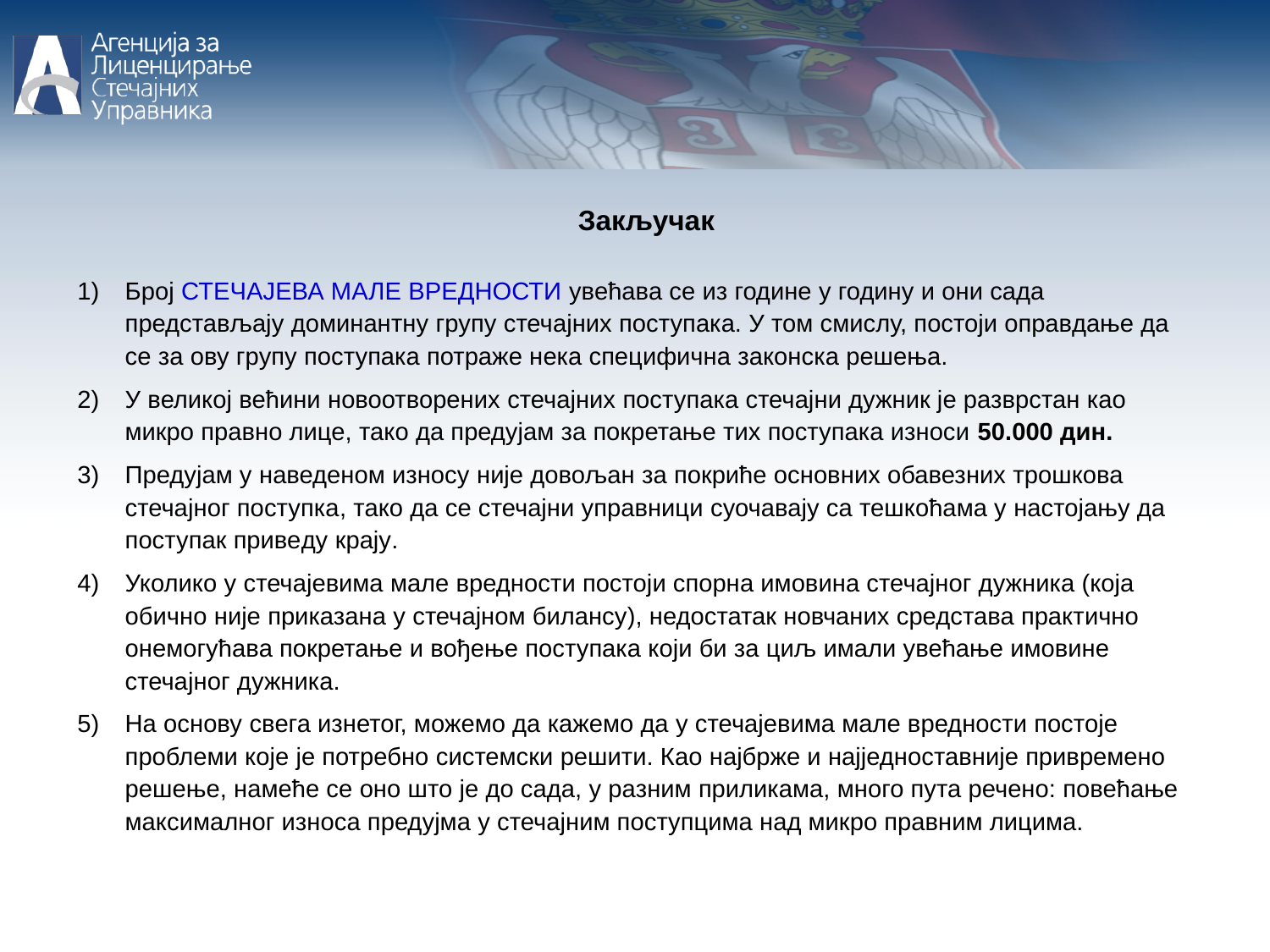

Закључак
Број стечајева мале вредности увећава се из године у годину и они сада представљају доминантну групу стечајних поступака. У том смислу, постоји оправдање да се за ову групу поступака потраже нека специфична законска решења.
У великој већини новоотворених стечајних поступака стечајни дужник је разврстан као микро правно лице, тако да предујам за покретање тих поступака износи 50.000 дин.
Предујам у наведеном износу није довољан за покриће основних обавезних трошкова стечајног поступка, тако да сe стечајни управници суочавају са тешкоћама у настојању да поступак приведу крају.
Уколико у стечајевима мале вредности постоји спорна имовина стечајног дужника (која обично није приказана у стечајном билансу), недостатак новчаних средстава практично онемогућава покретање и вођење поступака који би за циљ имали увећање имовине стечајног дужника.
На основу свега изнетог, можемо да кажемо да у стечајевима мале вредности постоје проблеми које је потребно системски решити. Као најбрже и најједноставније привремено решење, намеће се оно што је до сада, у разним приликама, много пута речено: повећање максималног износа предујма у стечајним поступцима над микро правним лицима.